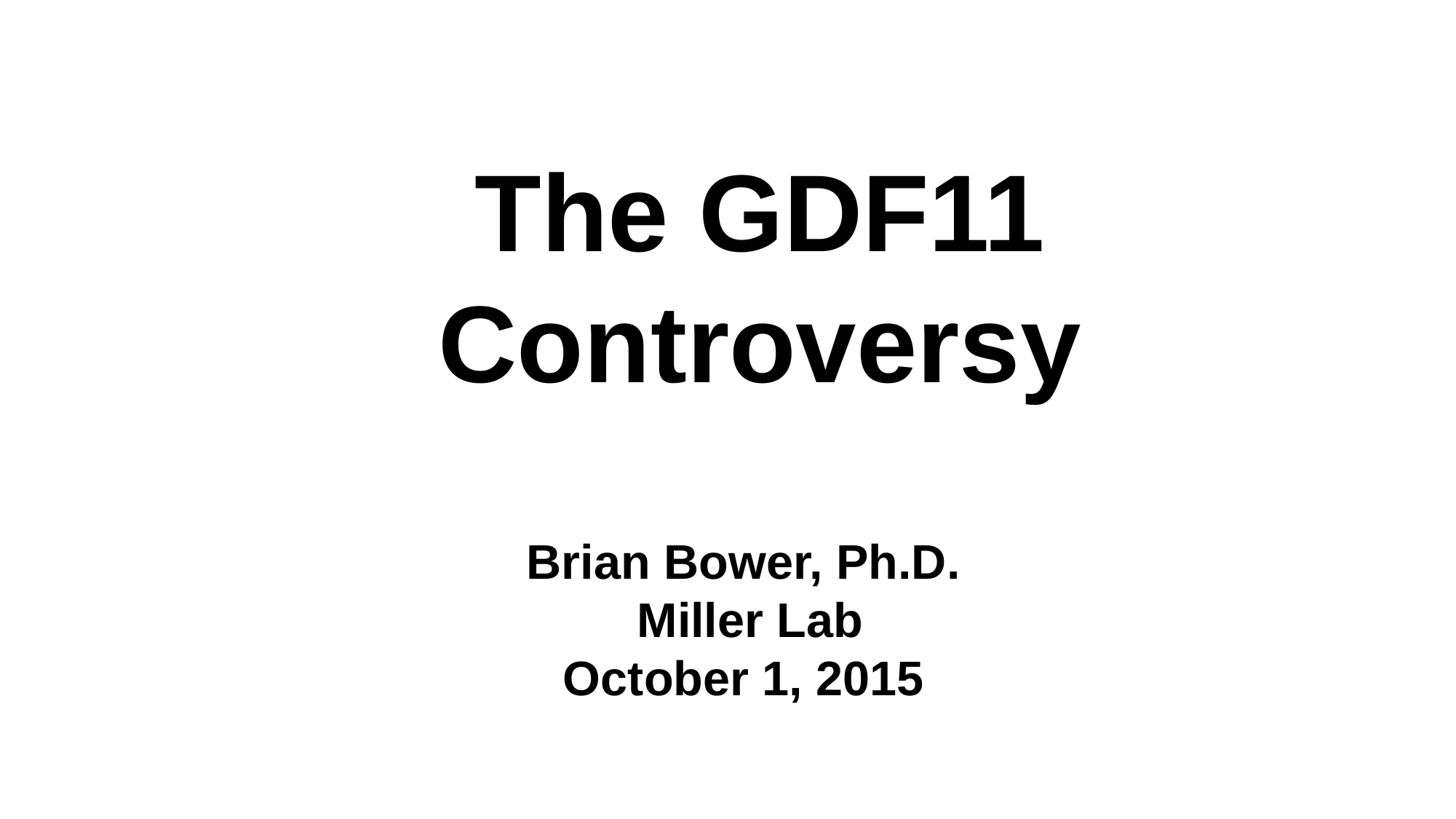

The GDF11 Controversy
Brian Bower, Ph.D.
Miller Lab
October 1, 2015